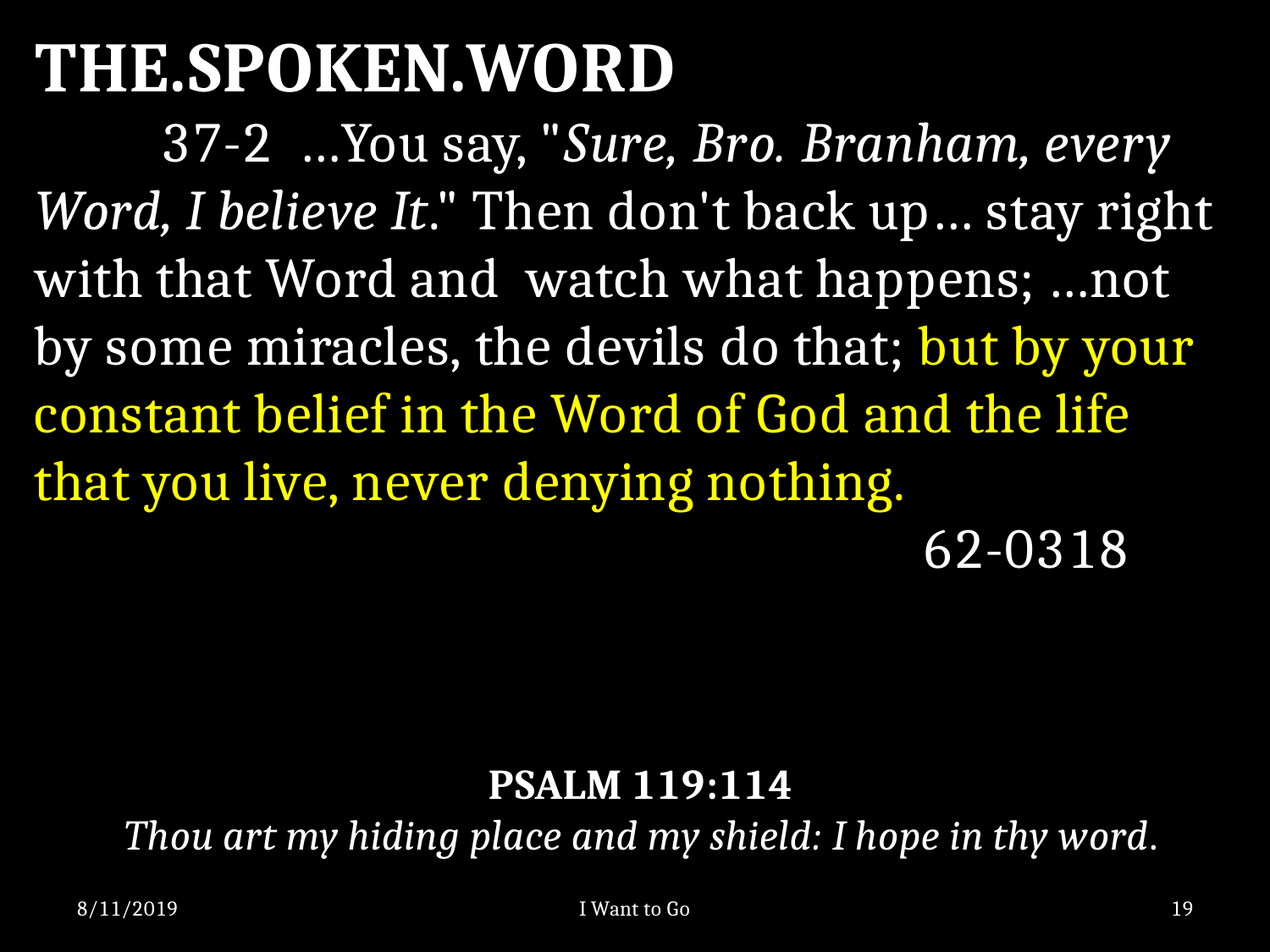

THE.SPOKEN.WORD
	37-2  …You say, "Sure, Bro. Branham, every Word, I believe It." Then don't back up… stay right with that Word and  watch what happens; …not by some miracles, the devils do that; but by your constant belief in the Word of God and the life that you live, never denying nothing. 										62-0318
PSALM 119:114
Thou art my hiding place and my shield: I hope in thy word.
8/11/2019
I Want to Go
19